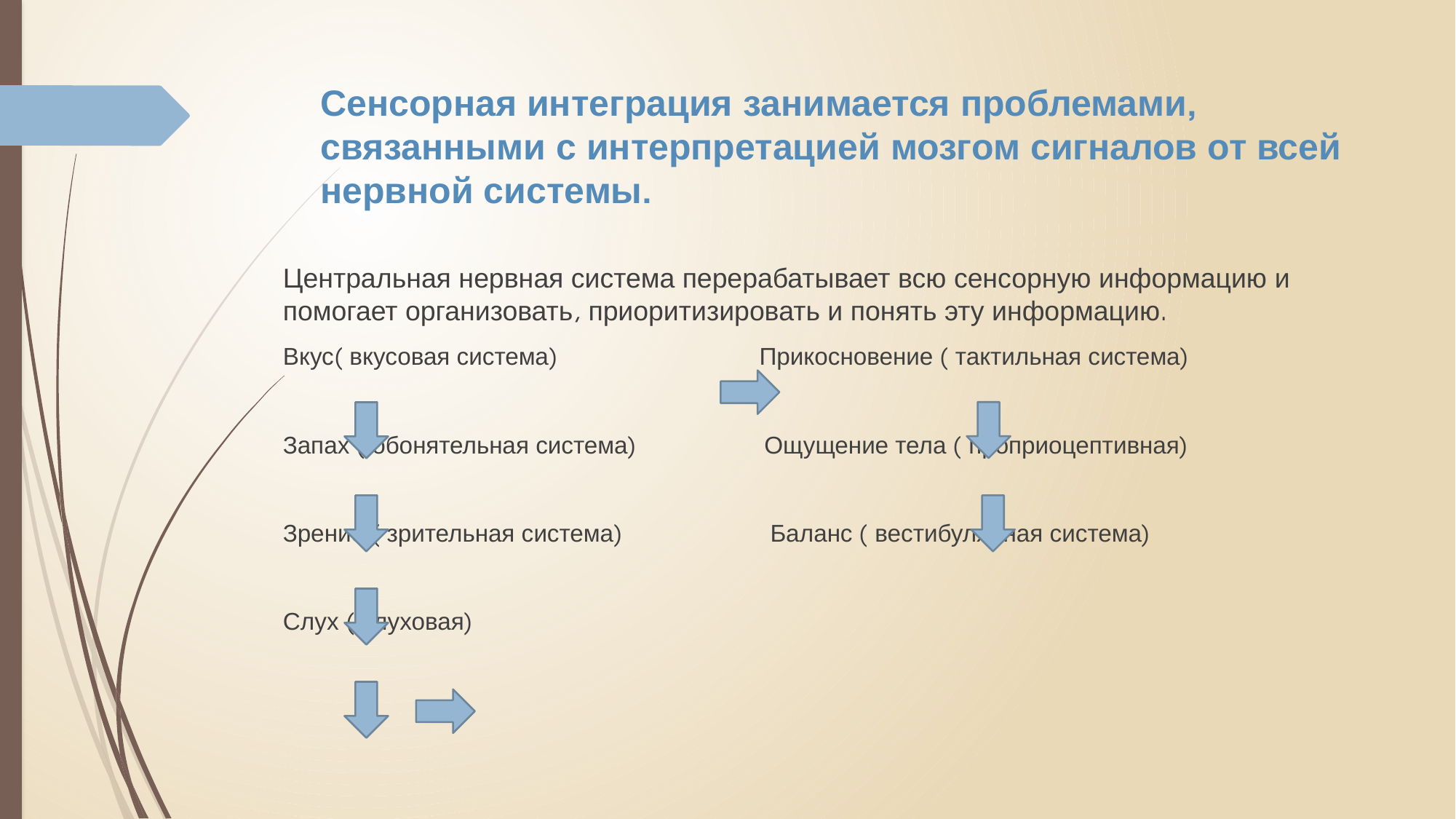

# Сенсорная интеграция занимается проблемами, связанными с интерпретацией мозгом сигналов от всей нервной системы.
Центральная нервная система перерабатывает всю сенсорную информацию и помогает организовать, приоритизировать и понять эту информацию.
Вкус( вкусовая система)                              Прикосновение ( тактильная система)

Запах ( обонятельная система)                   Ощущение тела ( проприоцептивная)

Зрение ( зрительная система)                      Баланс ( вестибулярная система)

Слух ( слуховая)